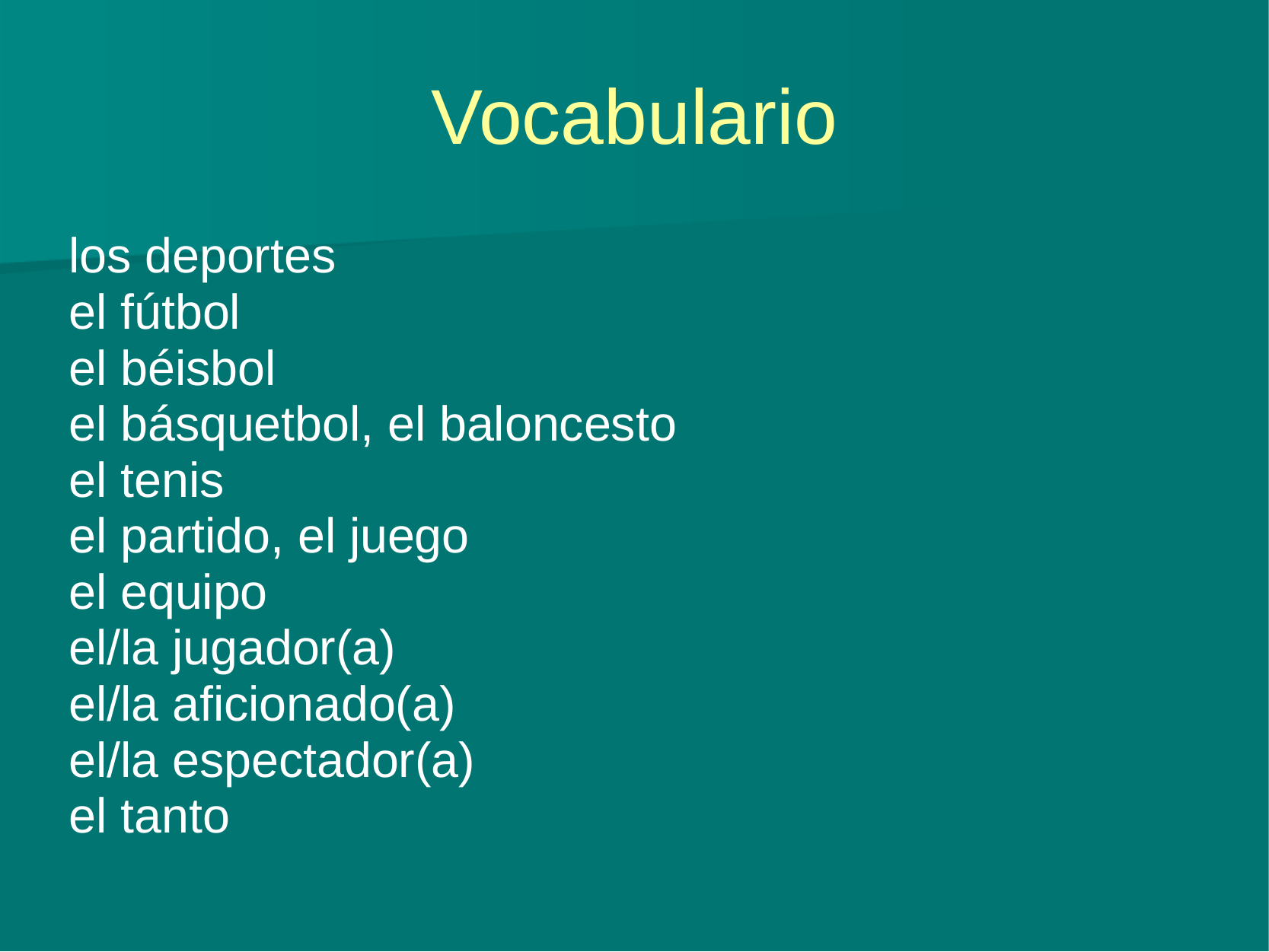

# Vocabulario
los deportes
el fútbol
el béisbol
el básquetbol, el baloncesto
el tenis
el partido, el juego
el equipo
el/la jugador(a)
el/la aficionado(a)
el/la espectador(a)
el tanto